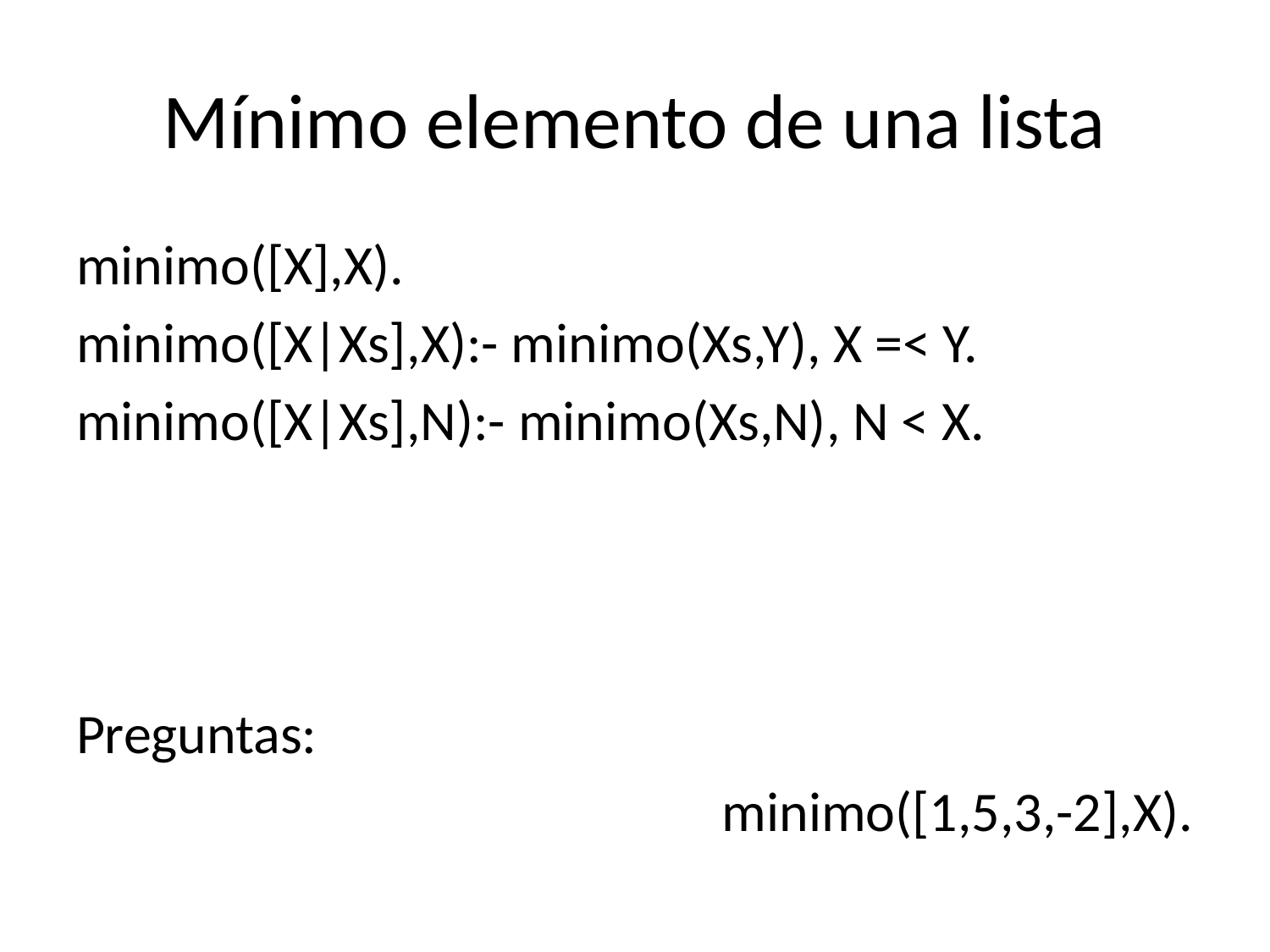

# Mínimo elemento de una lista
minimo([X],X).
minimo([X|Xs],X):- minimo(Xs,Y), X =< Y.
minimo([X|Xs],N):- minimo(Xs,N), N < X.

Preguntas:
minimo([1,5,3,-2],X).